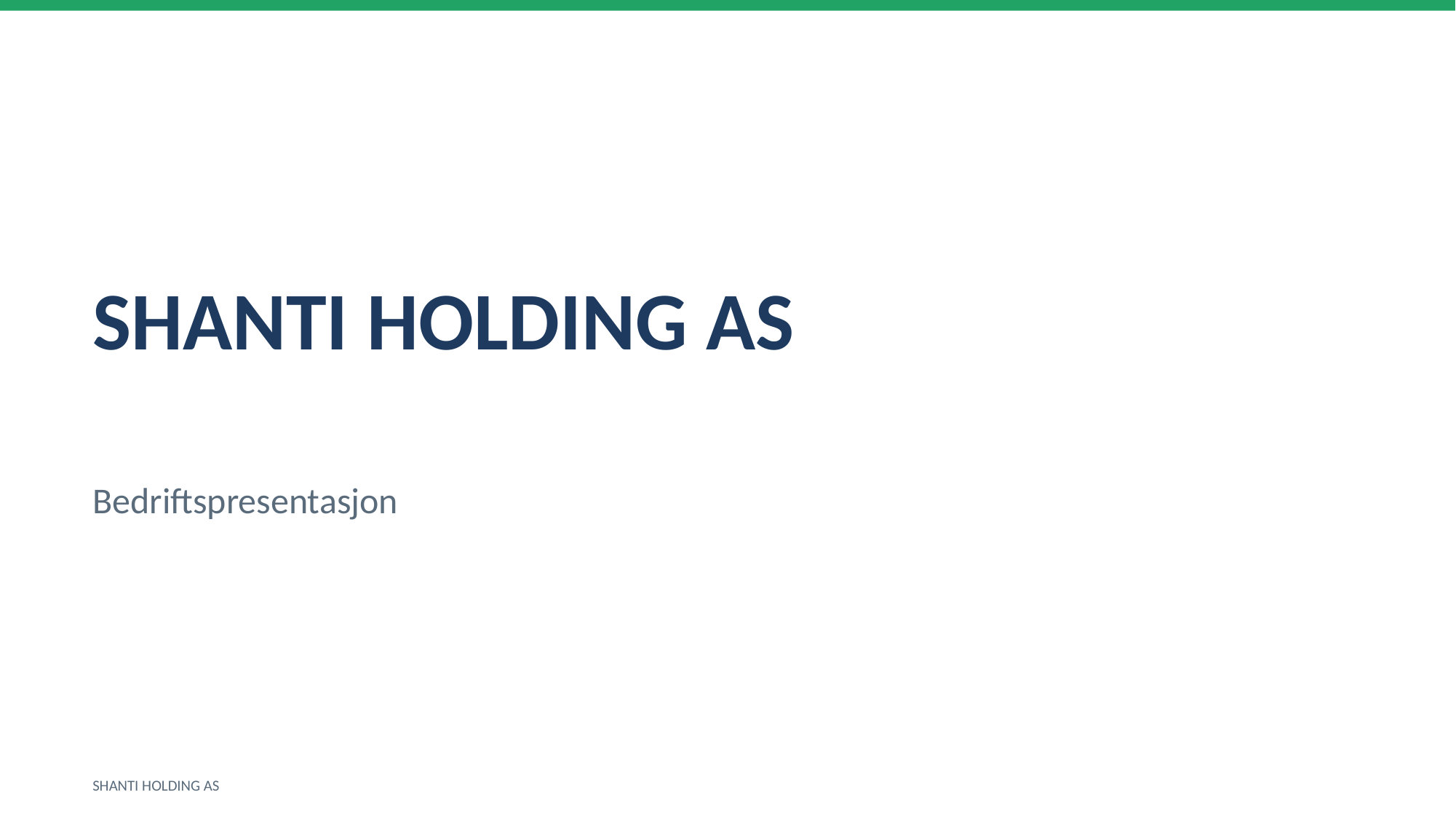

SHANTI HOLDING AS
Bedriftspresentasjon
SHANTI HOLDING AS